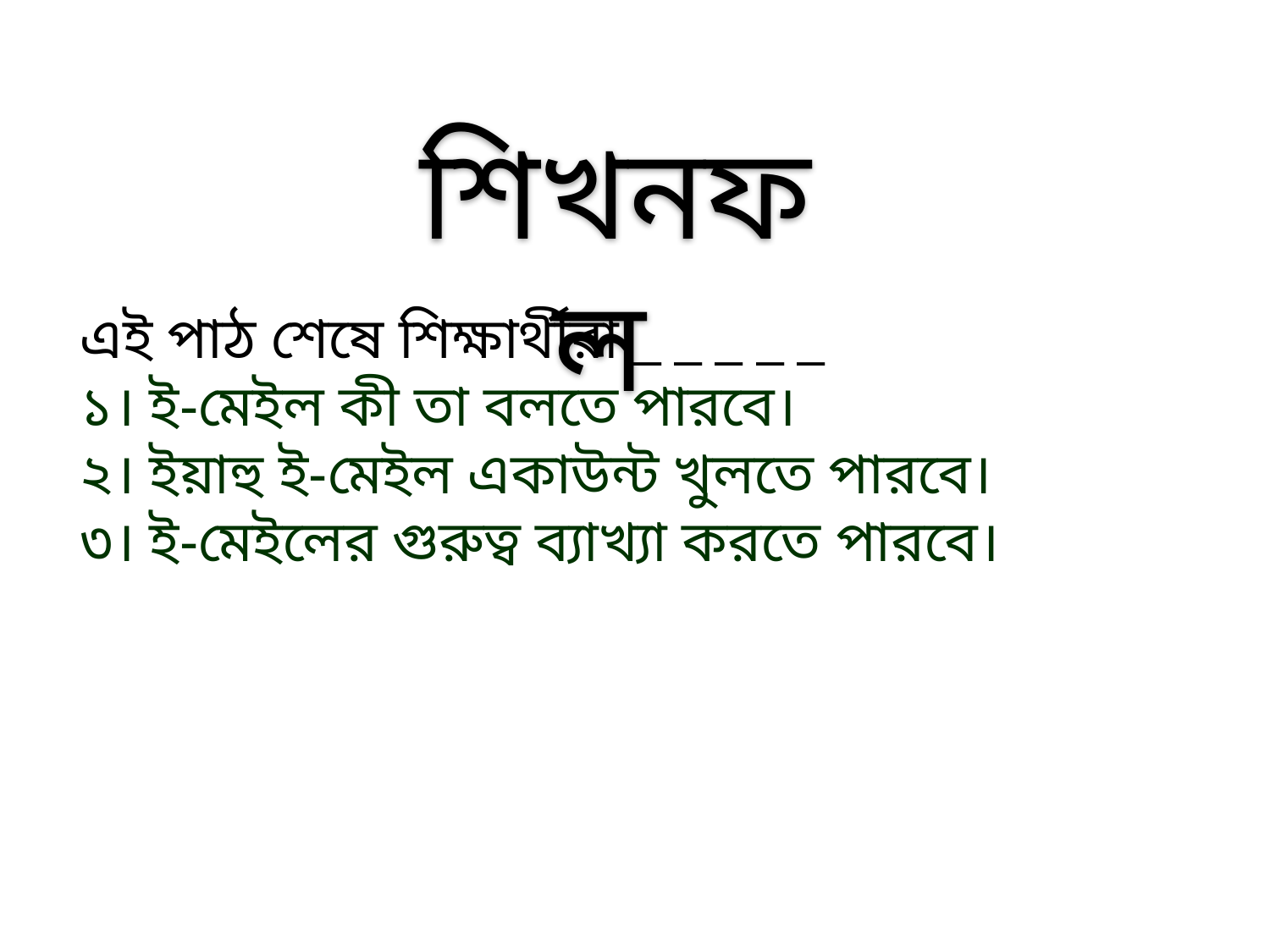

শিখনফল
এই পাঠ শেষে শিক্ষার্থীরা _ _ _ _ _
১। ই-মেইল কী তা বলতে পারবে।
২। ইয়াহু ই-মেইল একাউন্ট খুলতে পারবে।
৩। ই-মেইলের গুরুত্ব ব্যাখ্যা করতে পারবে।